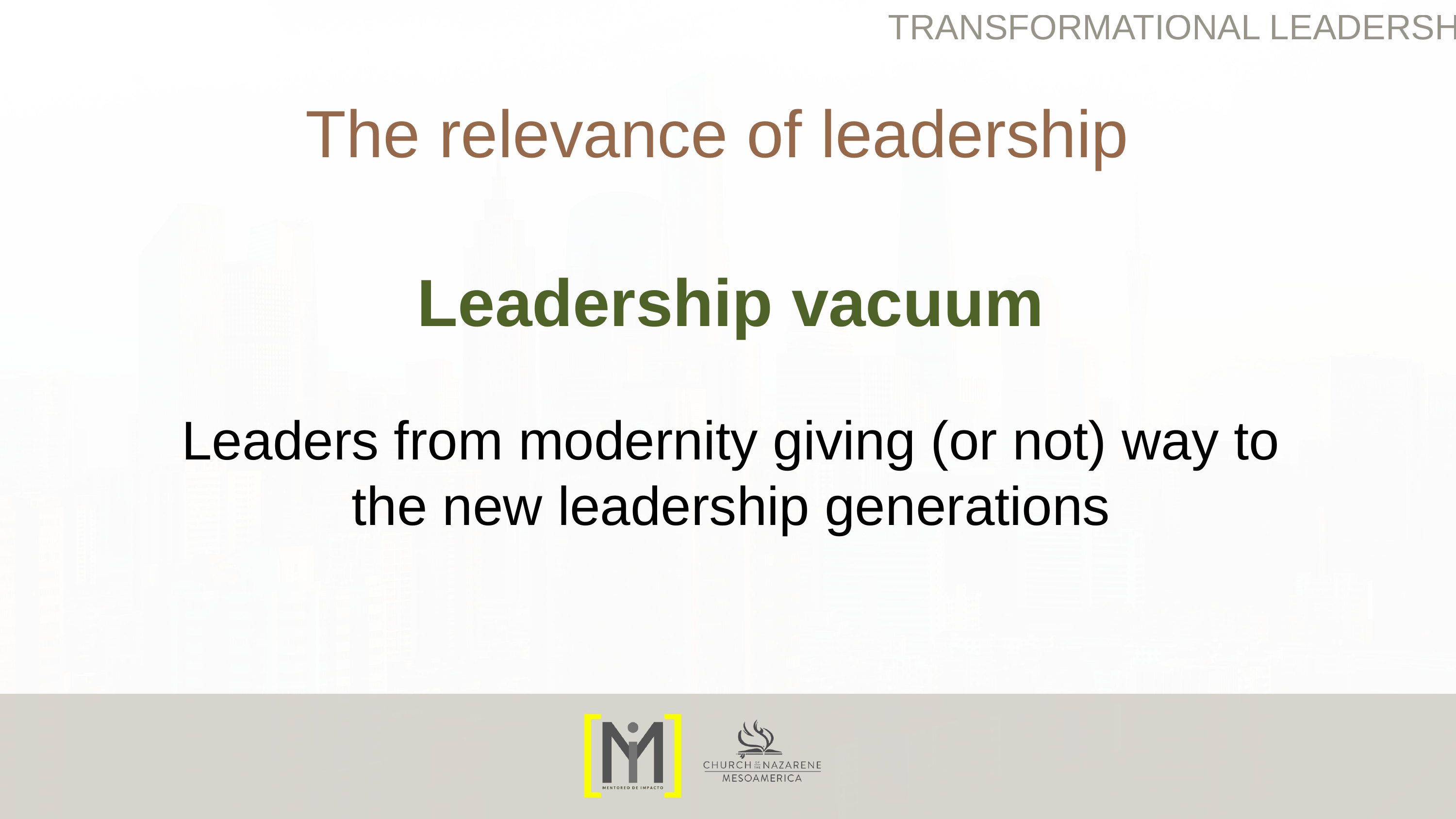

TRANSFORMATIONAL LEADERSHIP
The relevance of leadership
Leadership vacuum

Leaders from modernity giving (or not) way to the new leadership generations